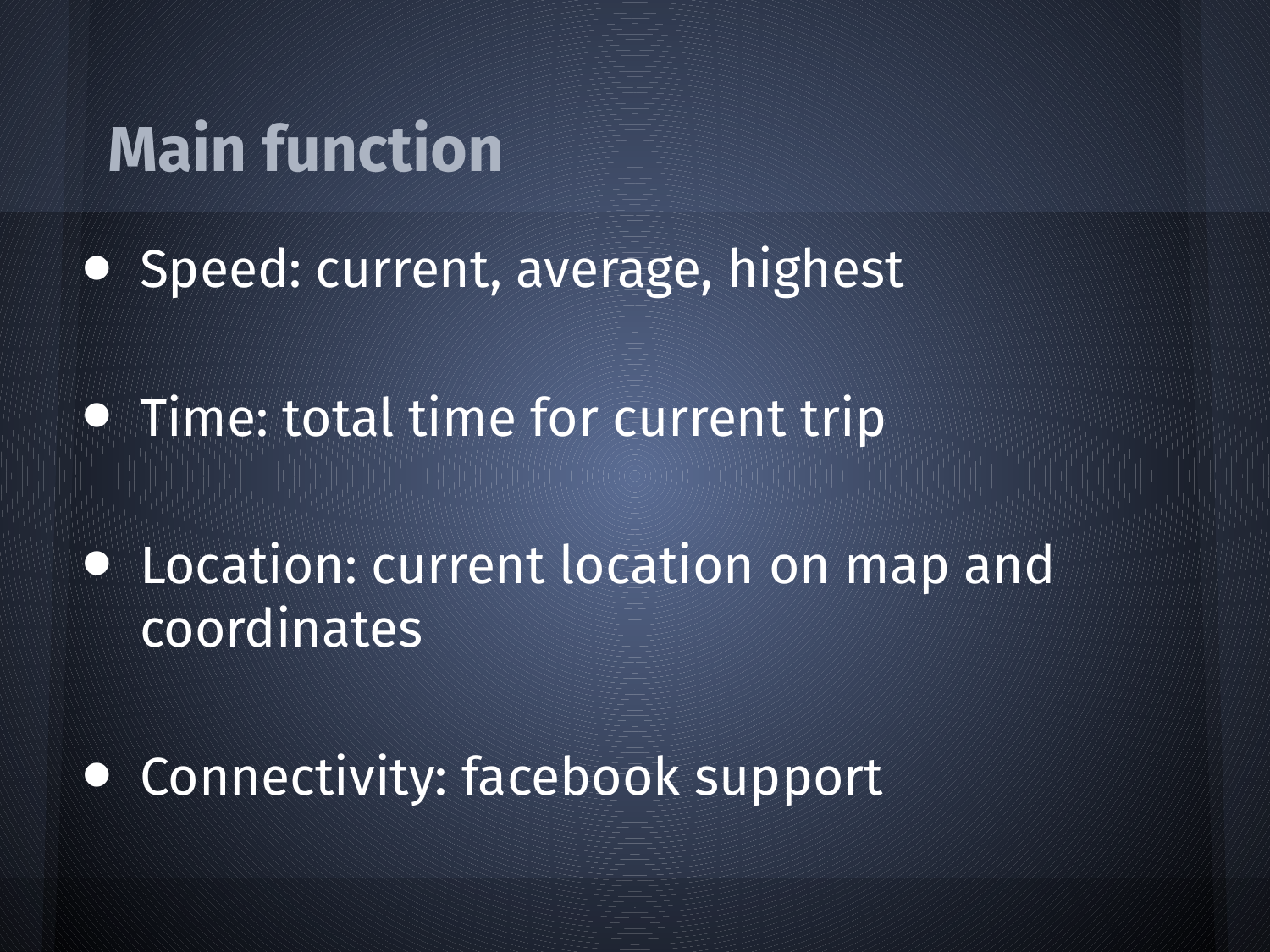

# Main function
Speed: current, average, highest

Time: total time for current trip

Location: current location on map and coordinates

Connectivity: facebook support